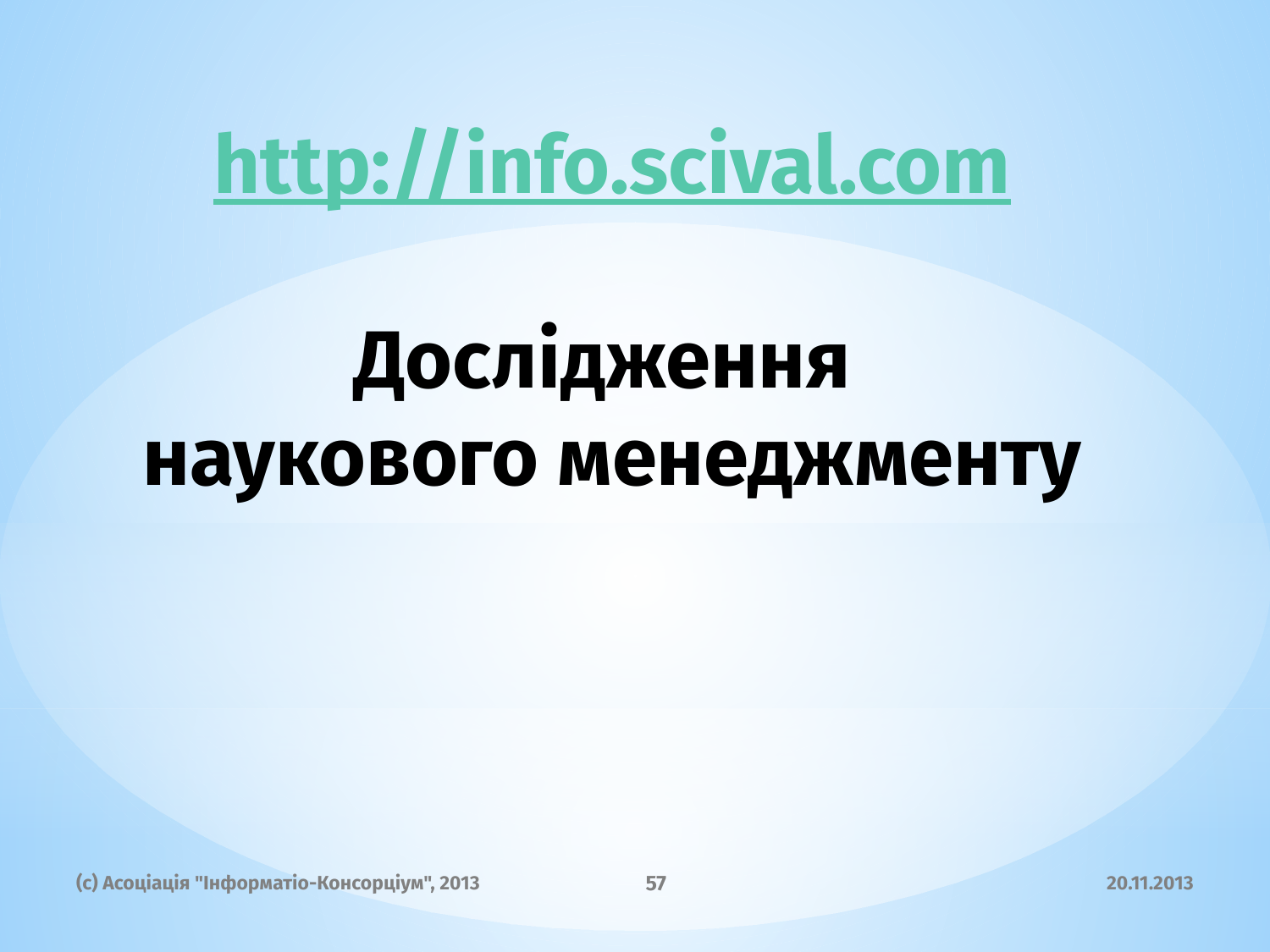

# http://info.scival.com Дослідження наукового менеджменту
(c) Асоціація "Інформатіо-Консорціум", 2013
57
20.11.2013